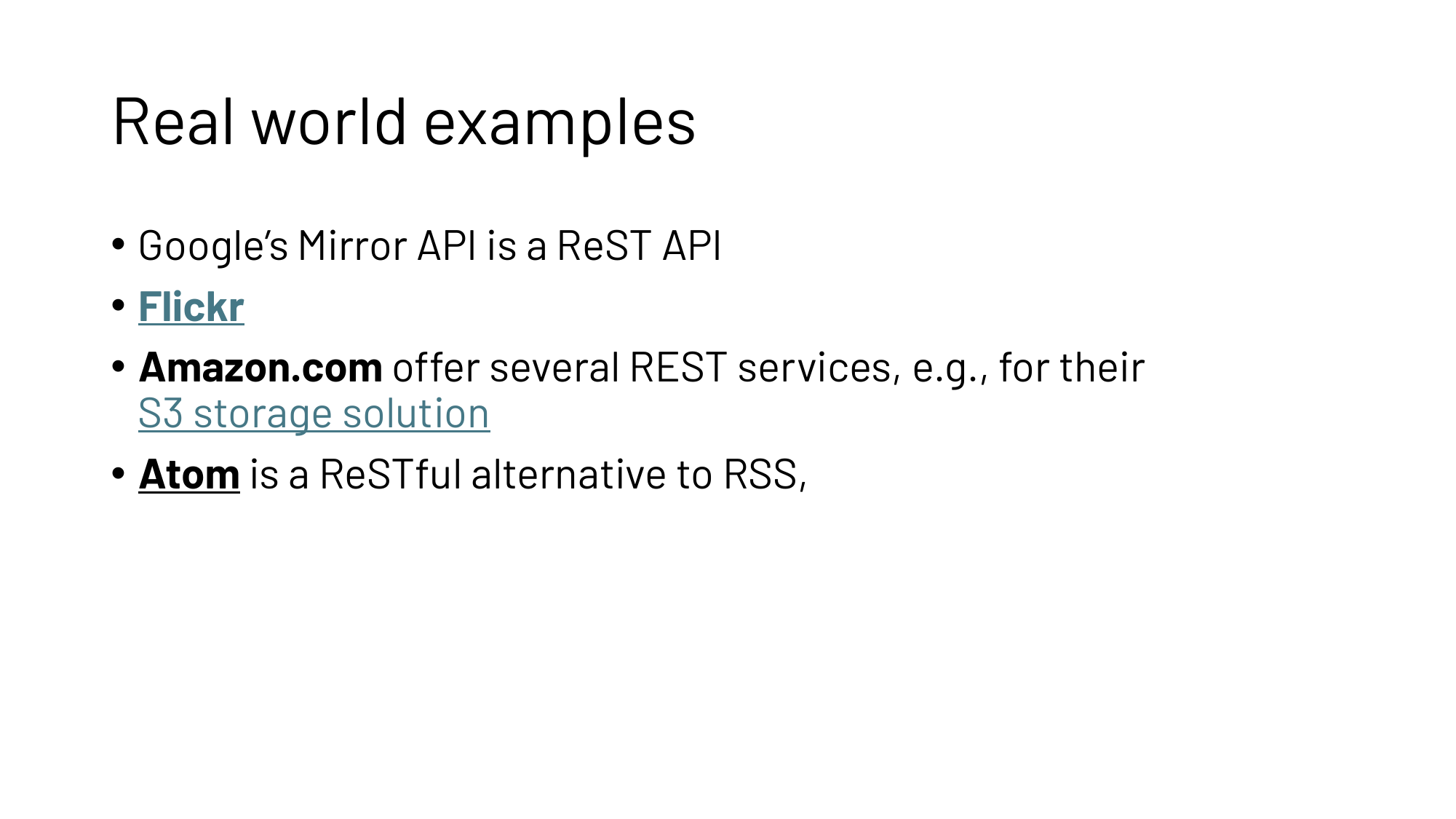

# Real world examples
Google’s Mirror API is a ReST API
Flickr
Amazon.com offer several REST services, e.g., for their S3 storage solution
Atom is a ReSTful alternative to RSS,